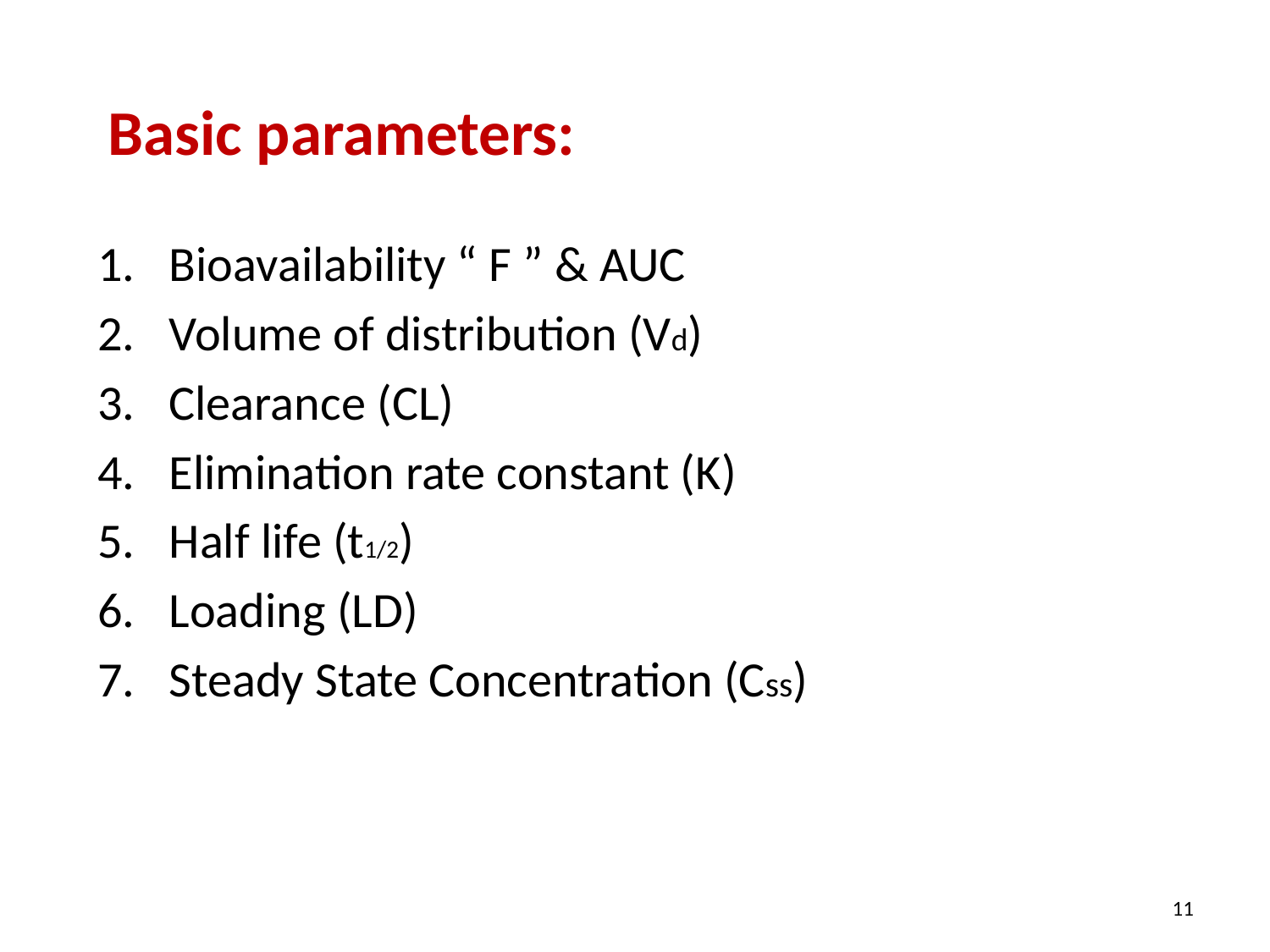

# Basic parameters:
Bioavailability “ F ” & AUC
Volume of distribution (Vd)
Clearance (CL)
Elimination rate constant (K)
Half life (t1/2)
Loading (LD)
Steady State Concentration (Css)

11